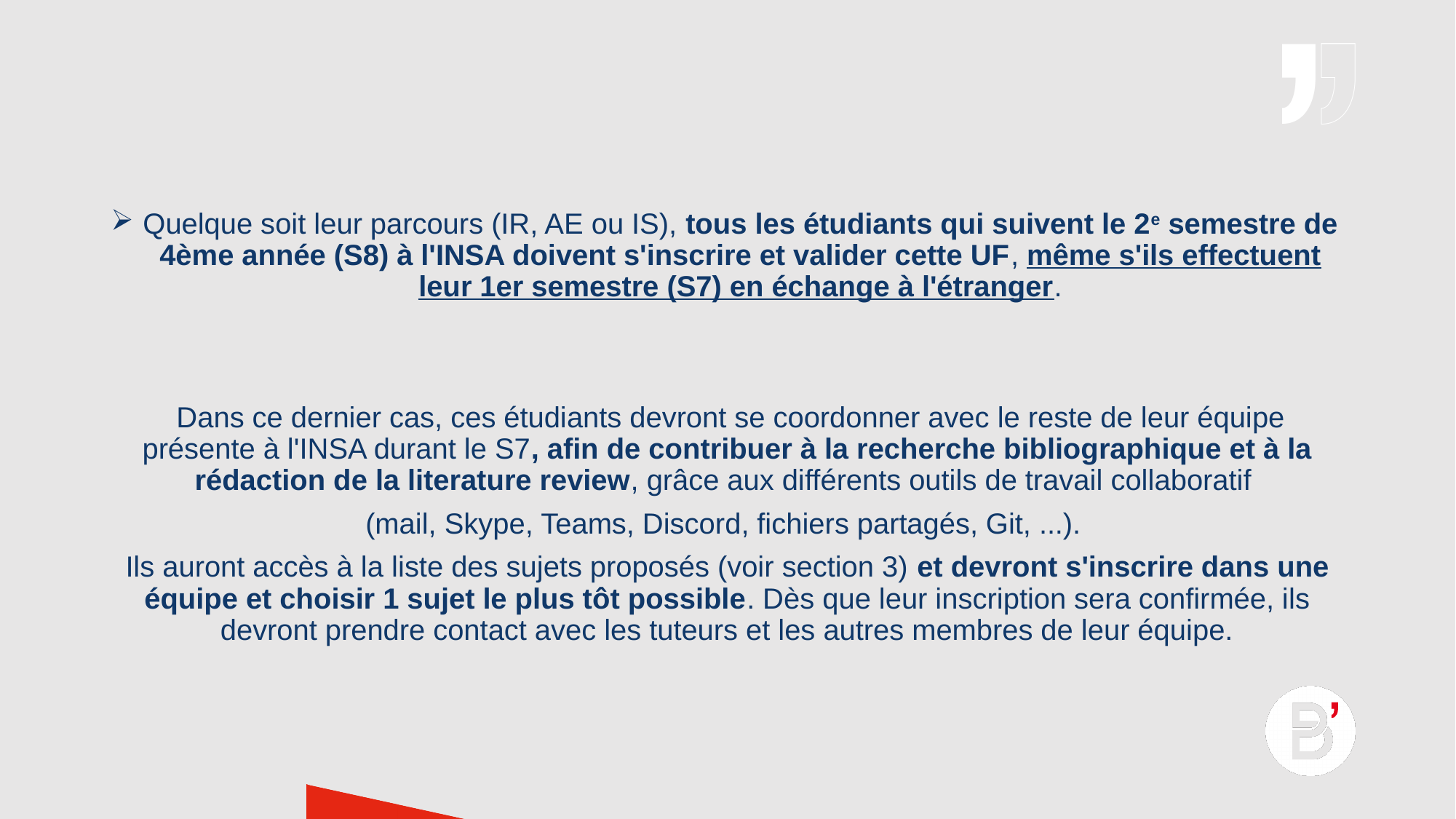

Quelque soit leur parcours (IR, AE ou IS), tous les étudiants qui suivent le 2e semestre de 4ème année (S8) à l'INSA doivent s'inscrire et valider cette UF, même s'ils effectuent leur 1er semestre (S7) en échange à l'étranger.

 Dans ce dernier cas, ces étudiants devront se coordonner avec le reste de leur équipe présente à l'INSA durant le S7, afin de contribuer à la recherche bibliographique et à la rédaction de la literature review, grâce aux différents outils de travail collaboratif
(mail, Skype, Teams, Discord, fichiers partagés, Git, ...).
Ils auront accès à la liste des sujets proposés (voir section 3) et devront s'inscrire dans une équipe et choisir 1 sujet le plus tôt possible. Dès que leur inscription sera confirmée, ils devront prendre contact avec les tuteurs et les autres membres de leur équipe.